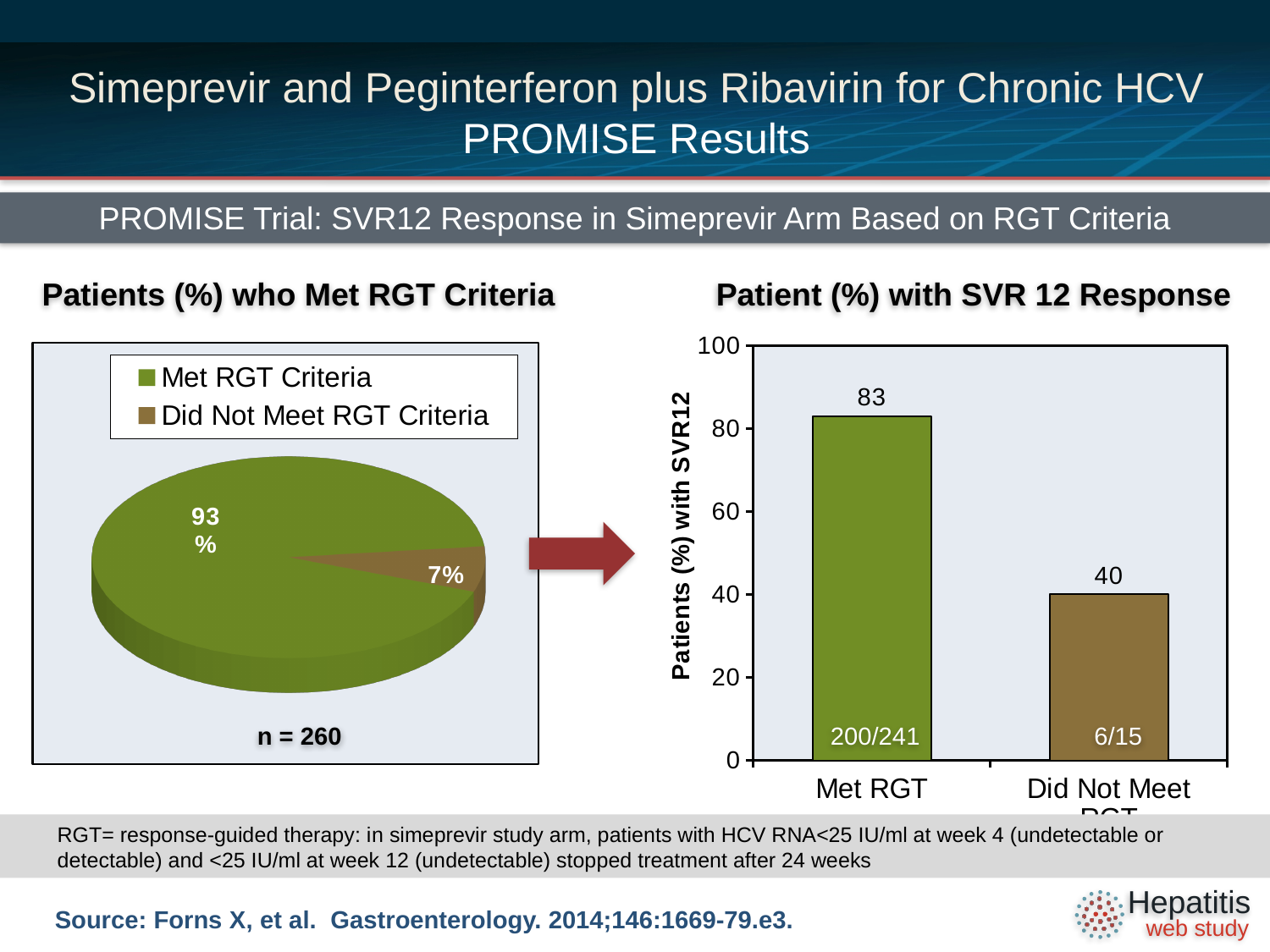

# Simeprevir and Peginterferon plus Ribavirin for Chronic HCV PROMISE Results
PROMISE Trial: SVR12 Response in Simeprevir Arm Based on RGT Criteria
Patients (%) who Met RGT Criteria
Patient (%) with SVR 12 Response

### Chart

| Category |  |
|---|---|
| Met RGT | 83.0 |
| Did Not Meet RGT | 40.0 |

[unsupported chart]

n = 260
200/241
6/15
RGT= response-guided therapy: in simeprevir study arm, patients with HCV RNA<25 IU/ml at week 4 (undetectable or detectable) and <25 IU/ml at week 12 (undetectable) stopped treatment after 24 weeks
Source: Forns X, et al.  Gastroenterology. 2014;146:1669-79.e3.